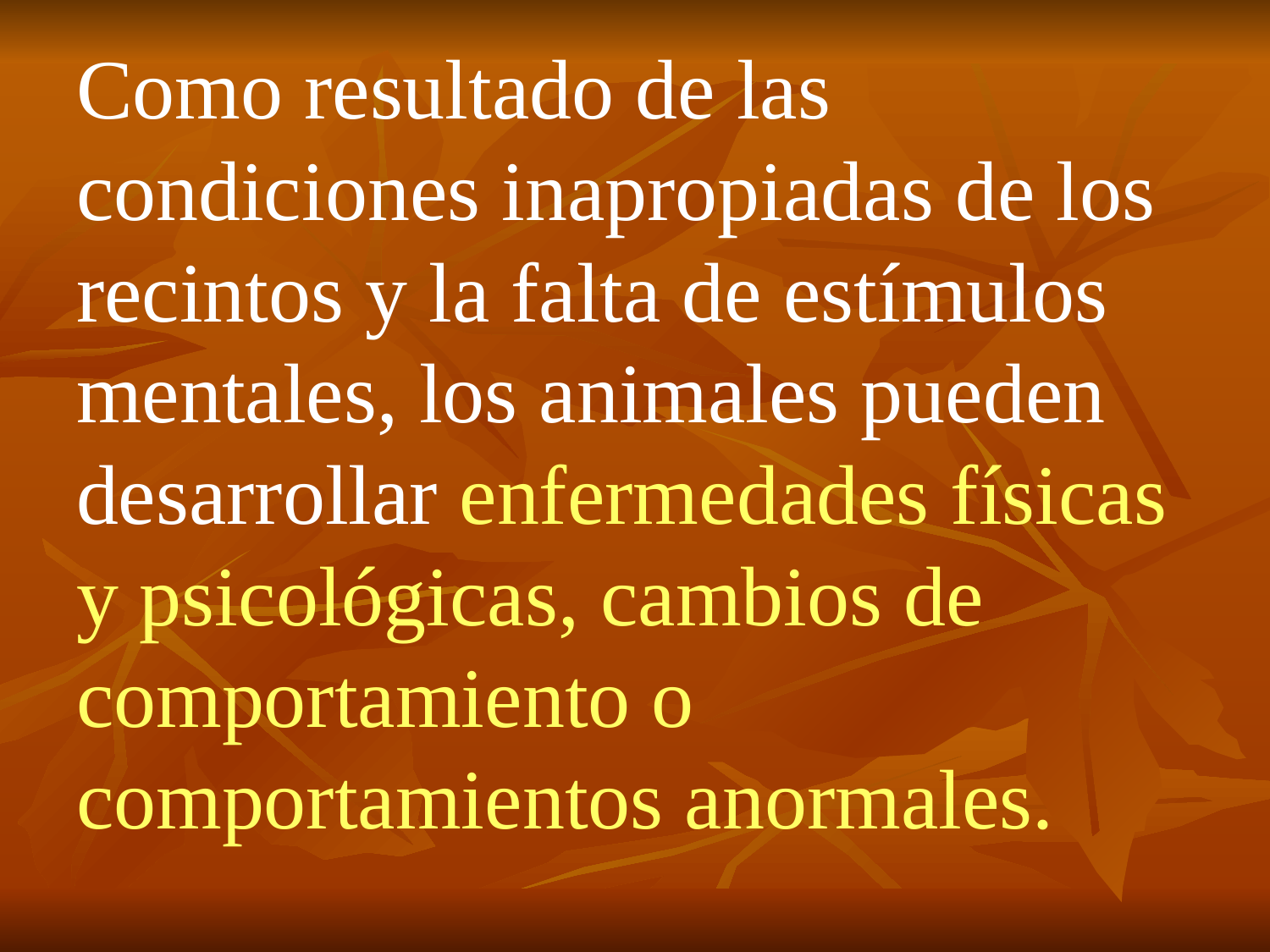

Como resultado de las condiciones inapropiadas de los recintos y la falta de estímulos mentales, los animales pueden desarrollar enfermedades físicas y psicológicas, cambios de comportamiento o comportamientos anormales.